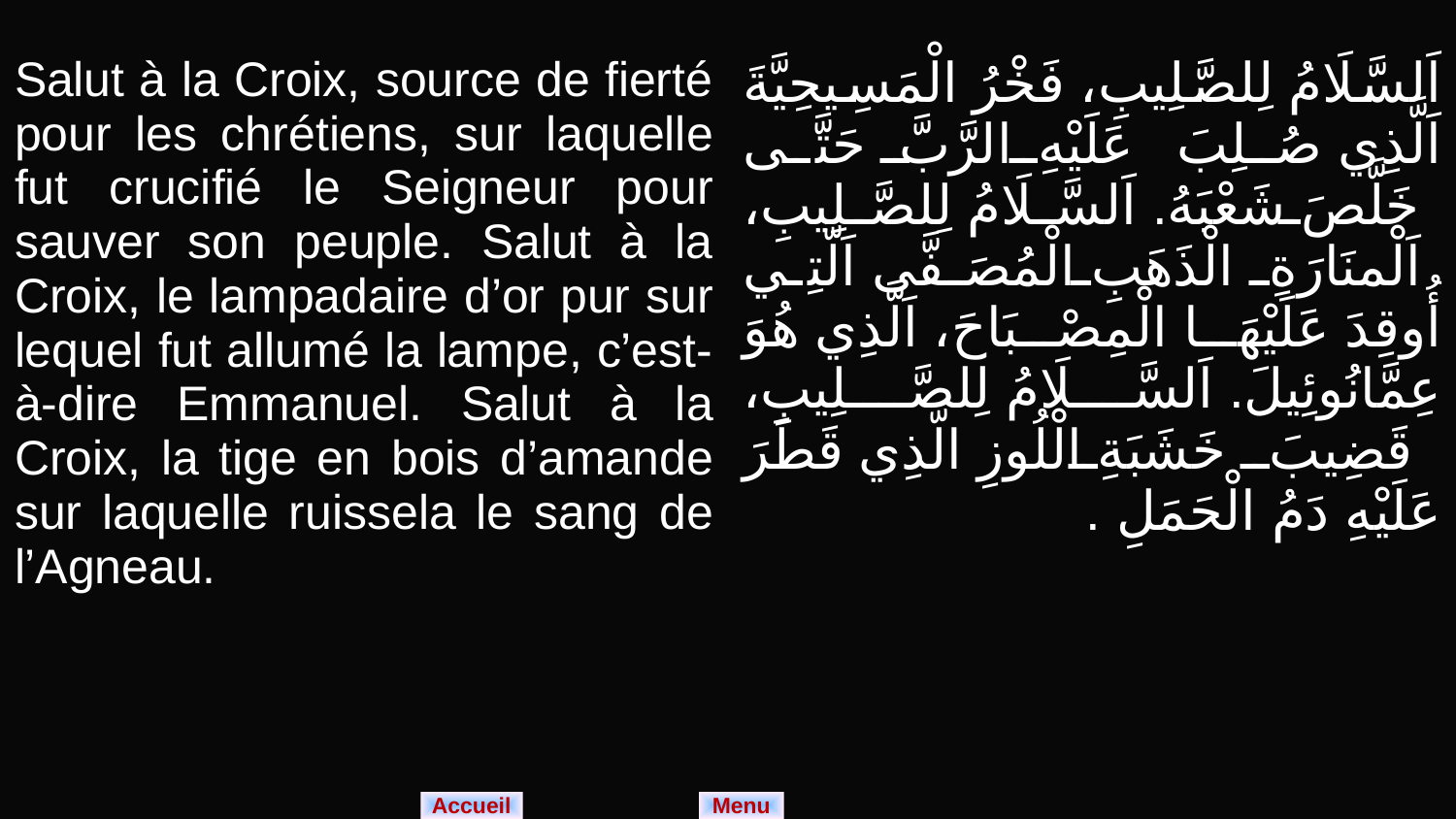

| Salut à la Croix, source de fierté pour les chrétiens, sur laquelle fut crucifié le Seigneur pour sauver son peuple. Salut à la Croix, le lampadaire d’or pur sur lequel fut allumé la lampe, c’est-à-dire Emmanuel. Salut à la Croix, la tige en bois d’amande sur laquelle ruissela le sang de l’Agneau. | اَلسَّلَامُ لِلصَّلِيبِ، فَخْرُ الْمَسِيحِيَّةَ اَلَّذِي صُلِبَ عَلَيْهِ الرَّبَّ حَتَّى خَلَّصَ شَعْبَهُ. اَلسَّلَامُ لِلصَّلِيبِ، اَلْمنَارَةِ الْذَهَبِ الْمُصَفَّى اَلَّتِي أُوقِدَ عَلَيْهَا الْمِصْبَاحَ، اَلَّذِي هُوَ عِمَّانُوئِيلَ. اَلسَّلَامُ لِلصَّلِيبِ، قَضِيبَ خَشَبَةِ الْلُوزِ الَّذِي قَطَرَ عَلَيْهِ دَمُ الْحَمَلِ . |
| --- | --- |
Menu